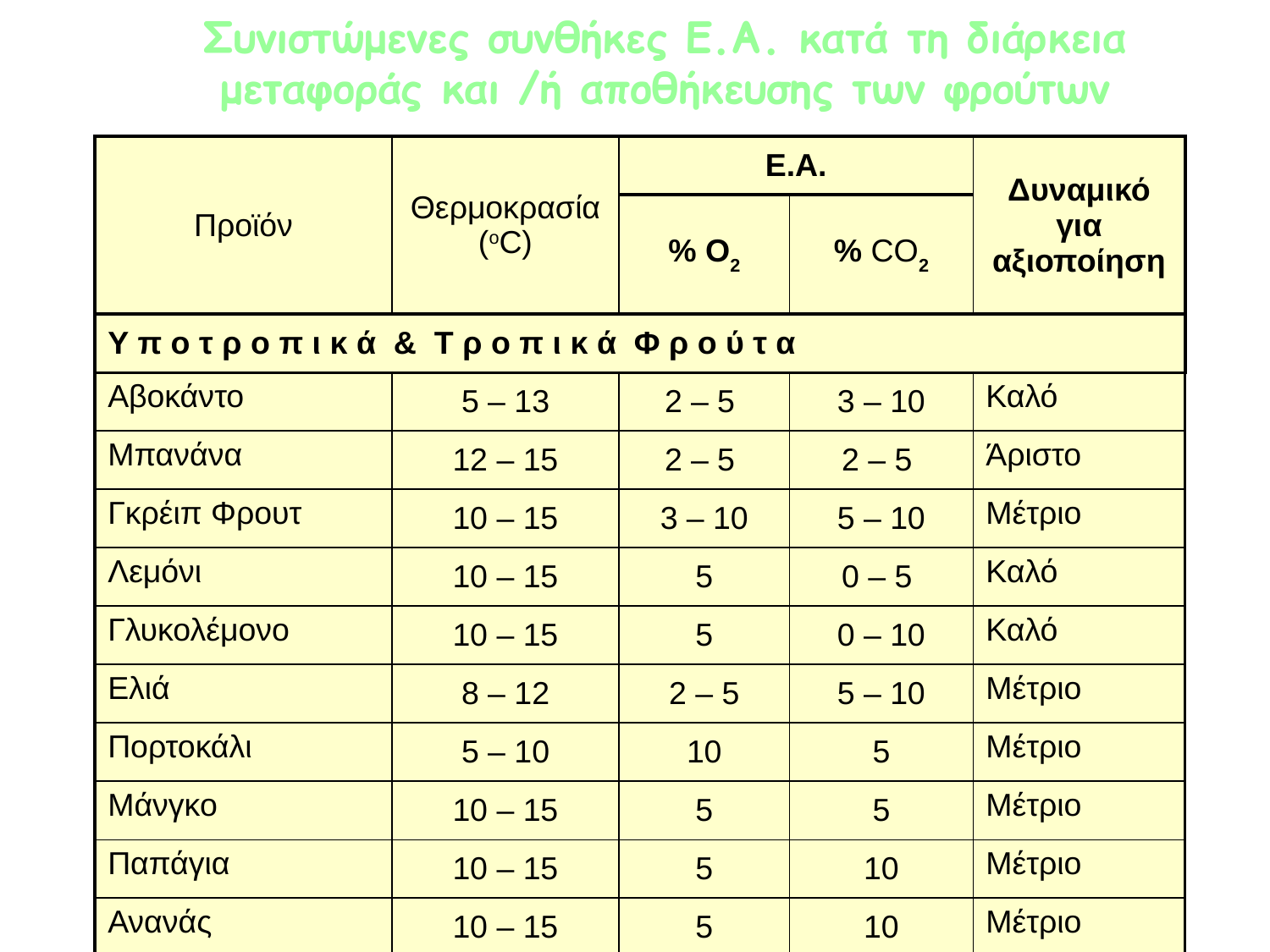

# Συνιστώμενες συνθήκες Ε.Α. κατά τη διάρκεια μεταφοράς και /ή αποθήκευσης των φρούτων
| Προϊόν | Θερμοκρασία (οC) | Ε.Α. |  | Δυναμικό για αξιοποίηση |
| --- | --- | --- | --- | --- |
|  |  | % Ο2 | % CO2 |  |
| Υ π ο τ ρ ο π ι κ ά & Τ ρ ο π ι κ ά Φ ρ ο ύ τ α |  |  |  |  |
| Αβοκάντο | 5 – 13 | 2 – 5 | 3 – 10 | Καλό |
| Μπανάνα | 12 – 15 | 2 – 5 | 2 – 5 | Άριστο |
| Γκρέιπ Φρουτ | 10 – 15 | 3 – 10 | 5 – 10 | Μέτριο |
| Λεμόνι | 10 – 15 | 5 | 0 – 5 | Καλό |
| Γλυκολέμονο | 10 – 15 | 5 | 0 – 10 | Καλό |
| Ελιά | 8 – 12 | 2 – 5 | 5 – 10 | Μέτριο |
| Πορτοκάλι | 5 – 10 | 10 | 5 | Μέτριο |
| Μάνγκο | 10 – 15 | 5 | 5 | Μέτριο |
| Παπάγια | 10 – 15 | 5 | 10 | Μέτριο |
| Ανανάς | 10 – 15 | 5 | 10 | Μέτριο |